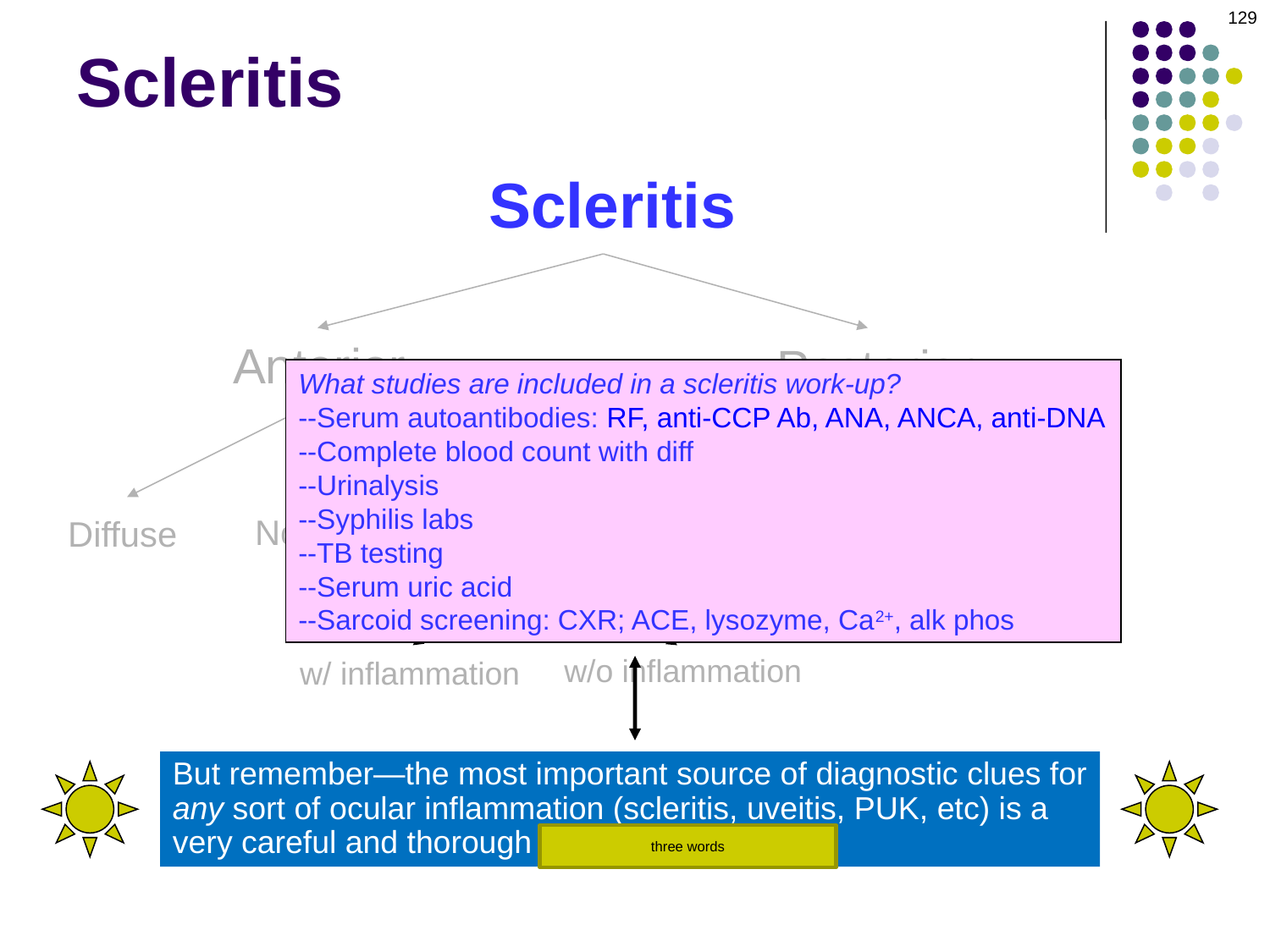

129
# Scleritis
Scleritis

Anterior
Posterior
What studies are included in a scleritis work-up?
--Serum autoantibodies: RF, anti-CCP Ab, ANA, ANCA, anti-DNA
--Complete blood count with diff
--Urinalysis
--Syphilis labs
--TB testing
--Serum uric acid
--Sarcoid screening: CXR; ACE, lysozyme, Ca2+, alk phos

Nodular
Necrotizing
Diffuse

w/o inflammation
w/ inflammation

But remember—the most important source of diagnostic clues for
any sort of ocular inflammation (scleritis, uveitis, PUK, etc) is a
very careful and thorough  review of systems.

three words